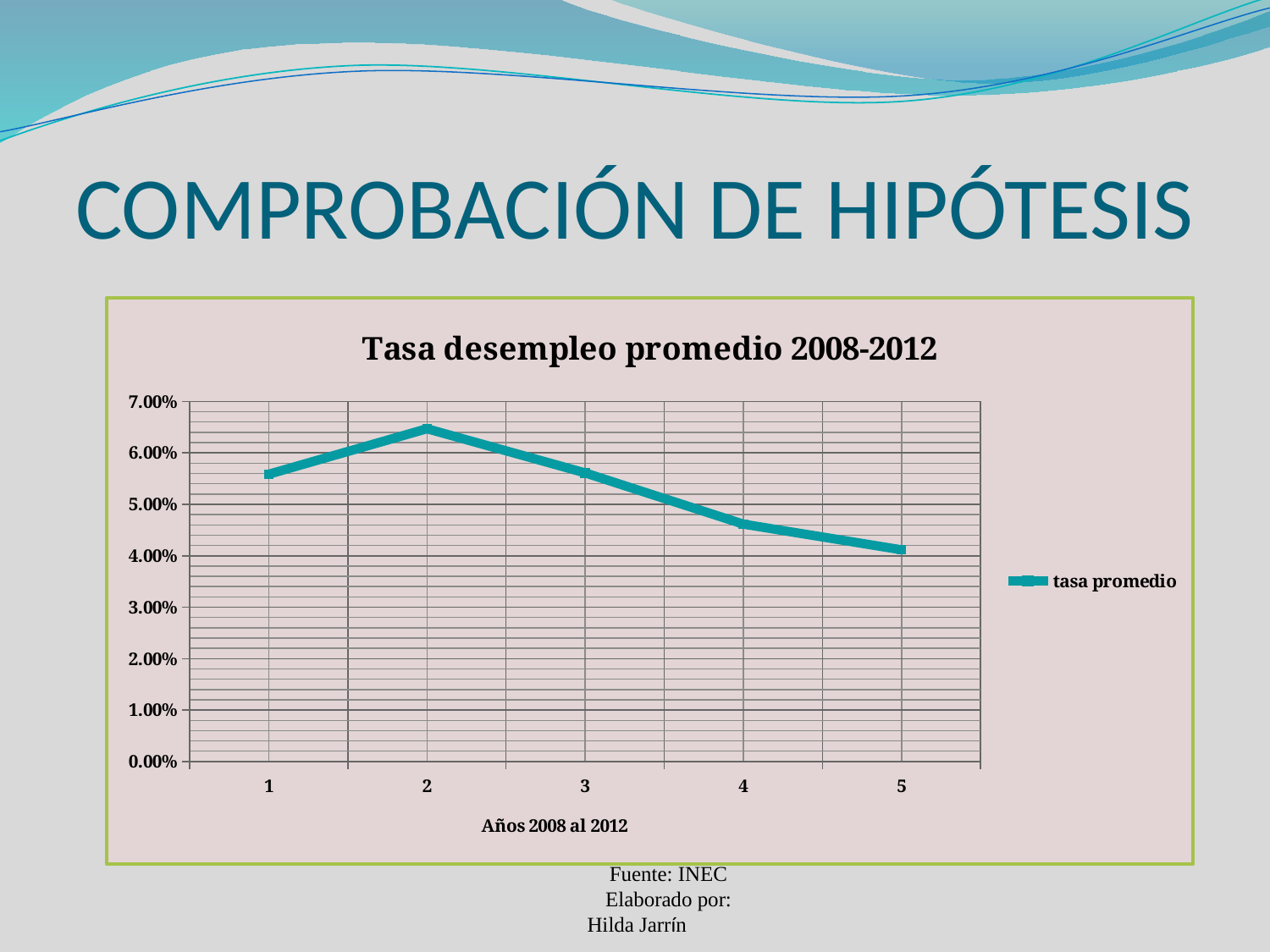

# COMPROBACIÓN DE HIPÓTESIS

### Chart: Tasa desempleo promedio 2008-2012

| Category | tasa promedio |
|---|---|
Fuente: INEC
Elaborado por: Hilda Jarrín